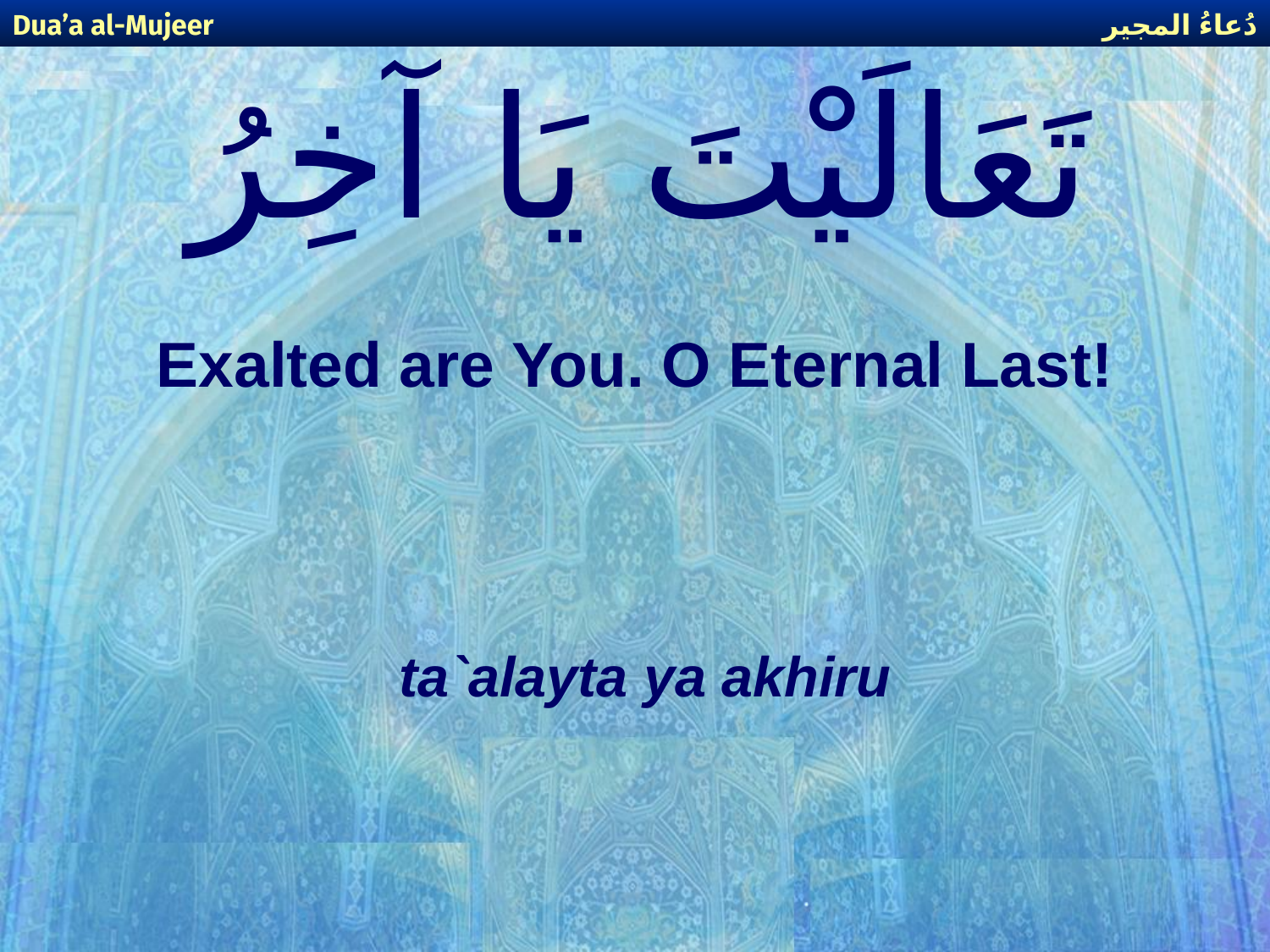

دُعاءُ المجير
Dua’a al-Mujeer
# تَعَالَيْتَ يَا آخِرُ
Exalted are You. O Eternal Last!
ta`alayta ya akhiru